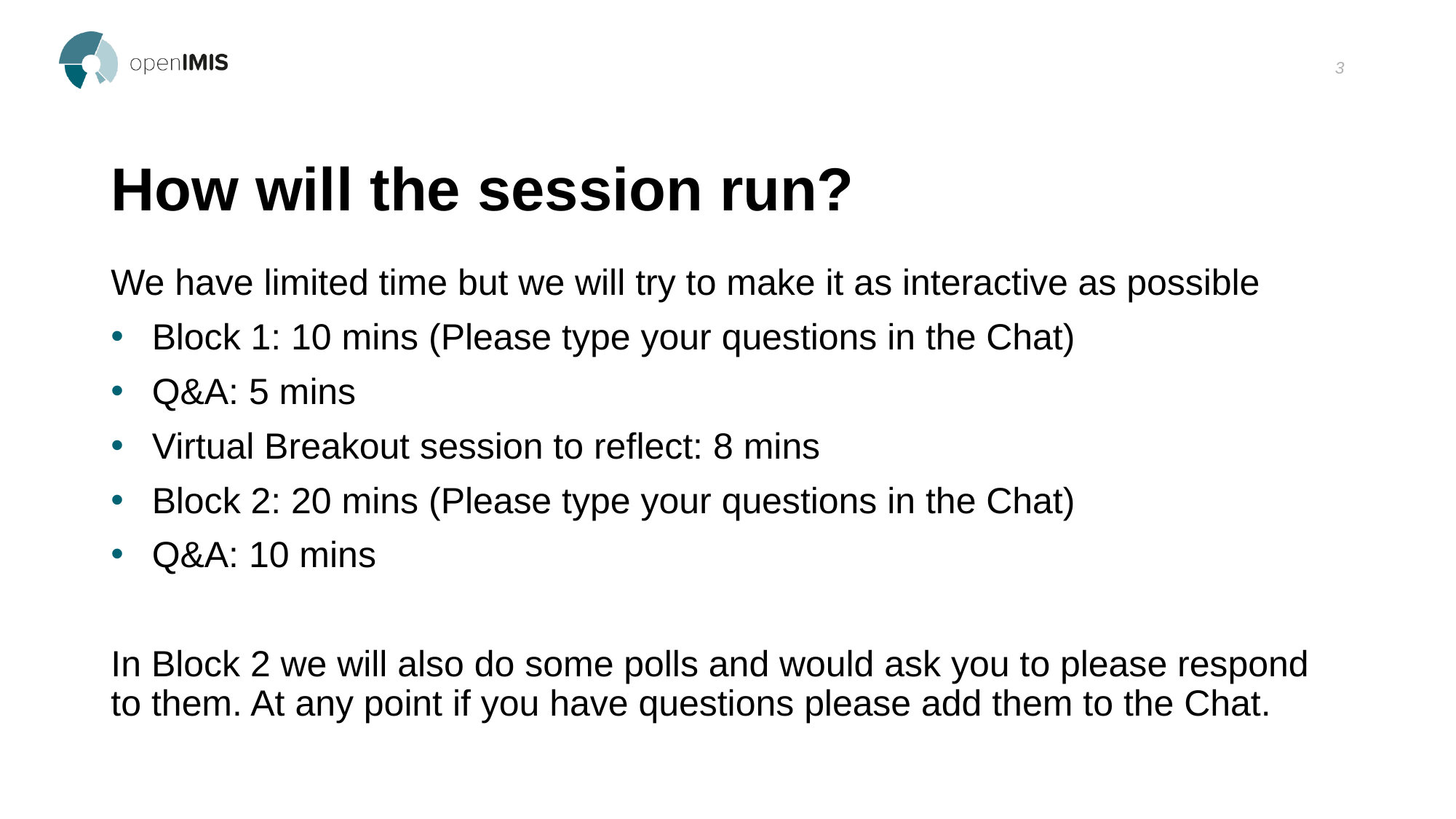

3
# How will the session run?
We have limited time but we will try to make it as interactive as possible
Block 1: 10 mins (Please type your questions in the Chat)
Q&A: 5 mins
Virtual Breakout session to reflect: 8 mins
Block 2: 20 mins (Please type your questions in the Chat)
Q&A: 10 mins

In Block 2 we will also do some polls and would ask you to please respond to them. At any point if you have questions please add them to the Chat.